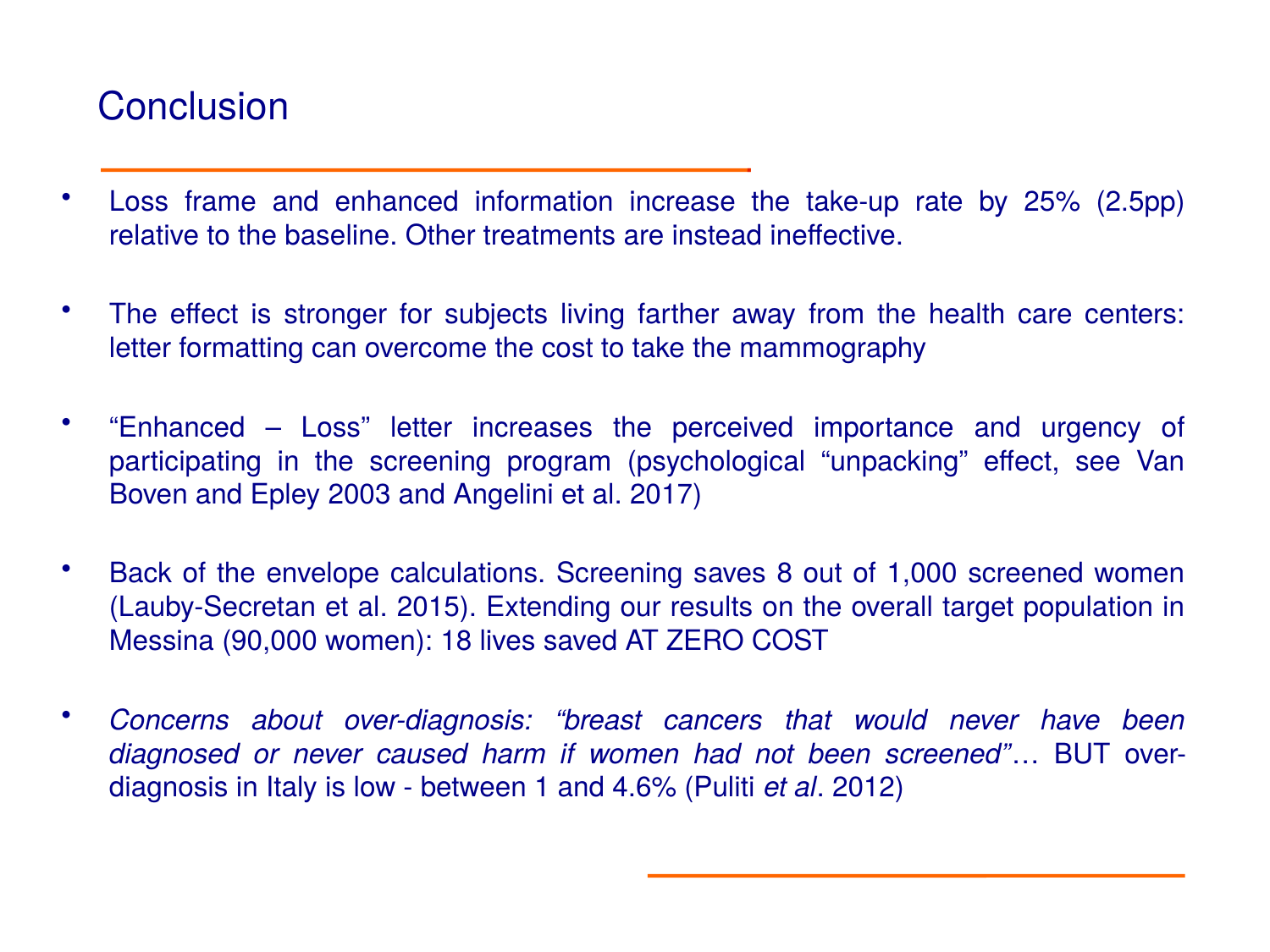

# Conclusion
Loss frame and enhanced information increase the take-up rate by 25% (2.5pp) relative to the baseline. Other treatments are instead ineffective.

The effect is stronger for subjects living farther away from the health care centers: letter formatting can overcome the cost to take the mammography

“Enhanced – Loss” letter increases the perceived importance and urgency of participating in the screening program (psychological “unpacking” effect, see Van Boven and Epley 2003 and Angelini et al. 2017)

Back of the envelope calculations. Screening saves 8 out of 1,000 screened women (Lauby-Secretan et al. 2015). Extending our results on the overall target population in Messina (90,000 women): 18 lives saved AT ZERO COST

Concerns about over-diagnosis: “breast cancers that would never have been diagnosed or never caused harm if women had not been screened”… BUT over-diagnosis in Italy is low - between 1 and 4.6% (Puliti et al. 2012)